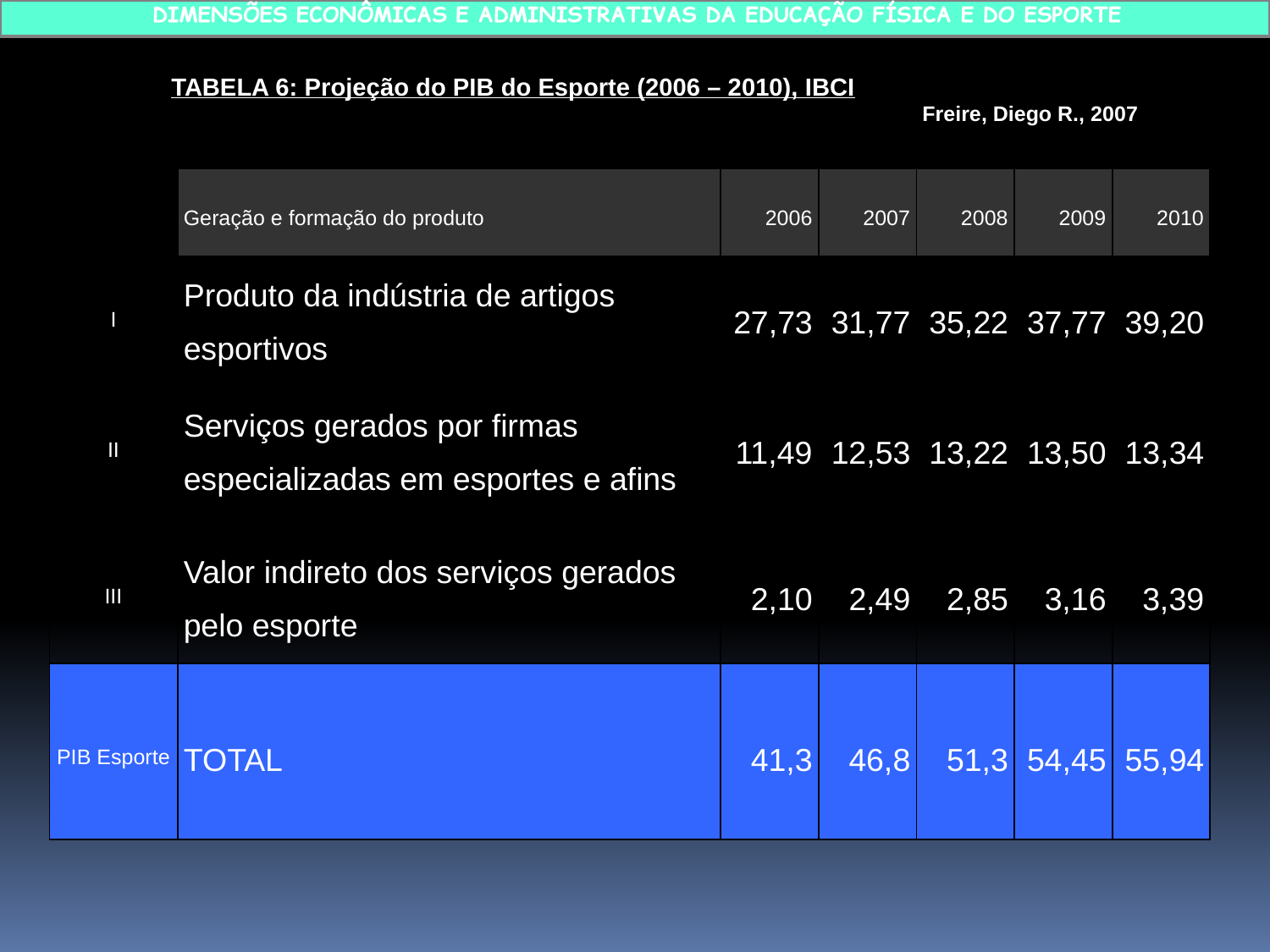

DIMENSÕES ECONÔMICAS E ADMINISTRATIVAS DA EDUCAÇÃO FÍSICA E DO ESPORTE
TABELA 6: Projeção do PIB do Esporte (2006 – 2010), IBCI
Freire, Diego R., 2007
|  | Geração e formação do produto | 2006 | 2007 | 2008 | 2009 | 2010 |
| --- | --- | --- | --- | --- | --- | --- |
| I | Produto da indústria de artigos esportivos | 27,73 | 31,77 | 35,22 | 37,77 | 39,20 |
| II | Serviços gerados por firmas especializadas em esportes e afins | 11,49 | 12,53 | 13,22 | 13,50 | 13,34 |
| III | Valor indireto dos serviços gerados pelo esporte | 2,10 | 2,49 | 2,85 | 3,16 | 3,39 |
| PIB Esporte | TOTAL | 41,3 | 46,8 | 51,3 | 54,45 | 55,94 |